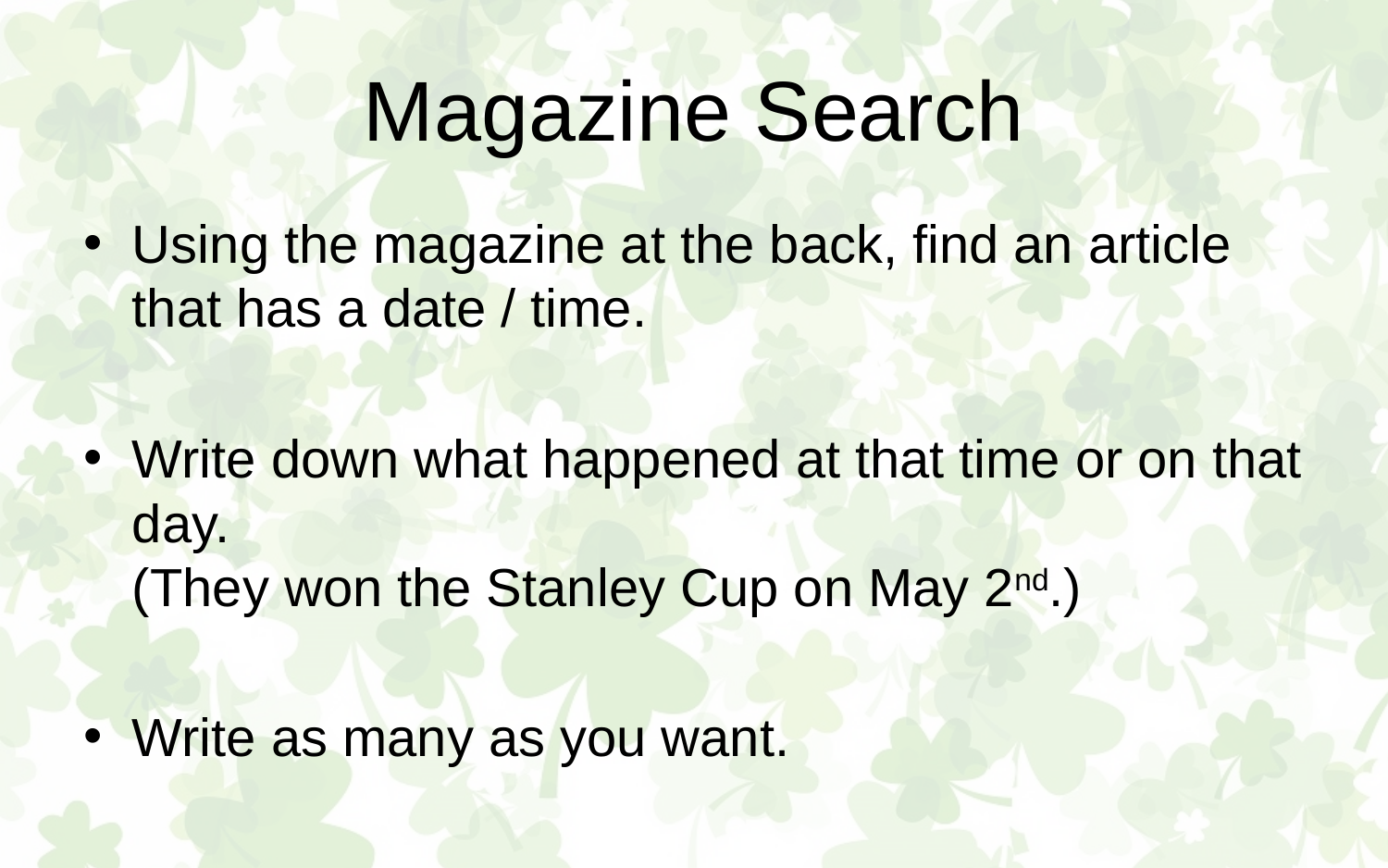

# Magazine Search
Using the magazine at the back, find an article that has a date / time.

Write down what happened at that time or on that day.
(They won the Stanley Cup on May 2nd.)

Write as many as you want.